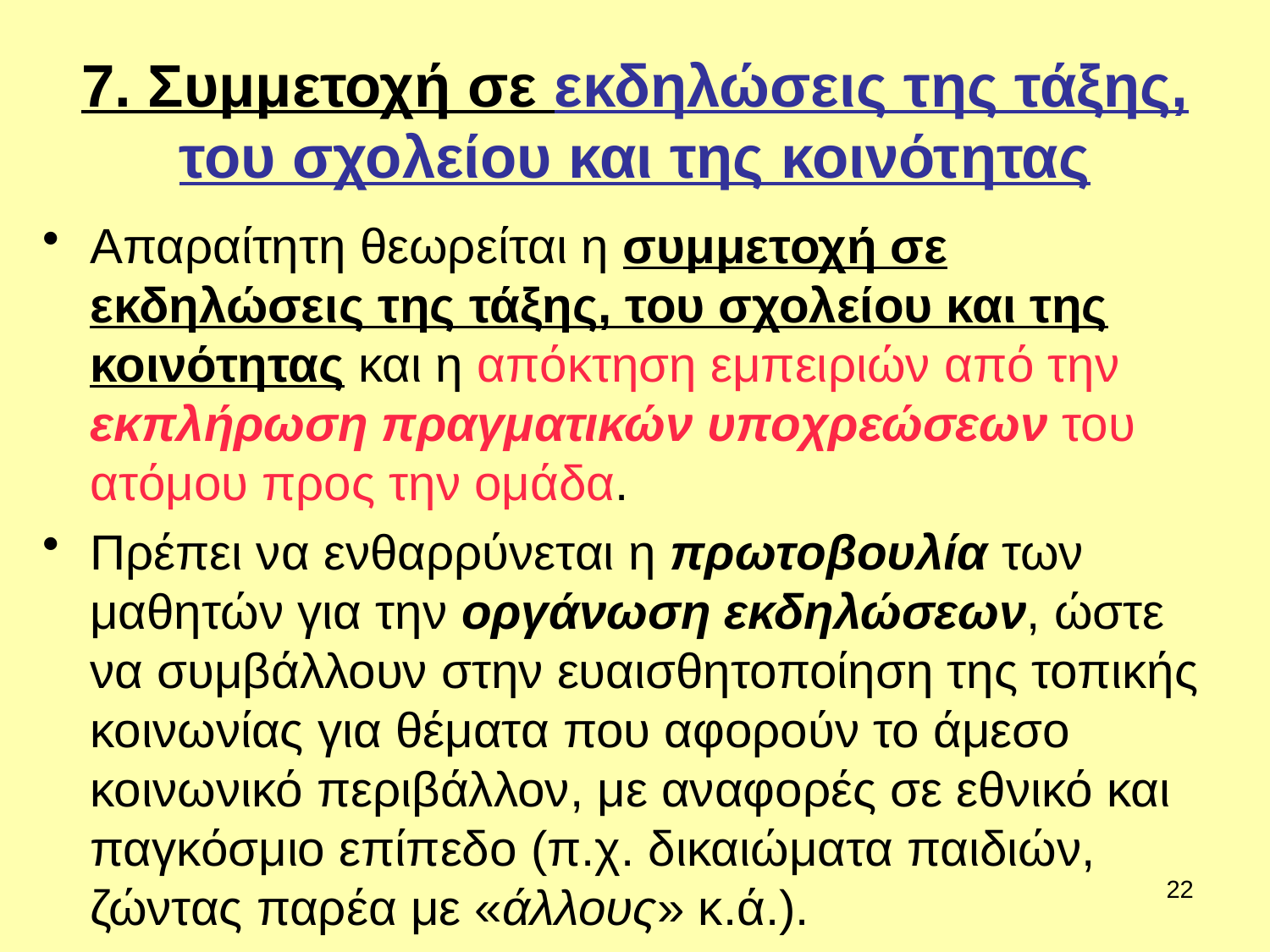

# 7. Συμμετοχή σε εκδηλώσεις της τάξης, του σχολείου και της κοινότητας
Απαραίτητη θεωρείται η συμμετοχή σε εκδηλώσεις της τάξης, του σχολείου και της κοινότητας και η απόκτηση εμπειριών από την εκπλήρωση πραγματικών υποχρεώσεων του ατόμου προς την ομάδα.
Πρέπει να ενθαρρύνεται η πρωτοβουλία των μαθητών για την οργάνωση εκδηλώσεων, ώστε να συμβάλλουν στην ευαισθητοποίηση της τοπικής κοινωνίας για θέματα που αφορούν το άμεσο κοινωνικό περιβάλλον, με αναφορές σε εθνικό και παγκόσμιο επίπεδο (π.χ. δικαιώματα παιδιών, ζώντας παρέα με «άλλους» κ.ά.).
22